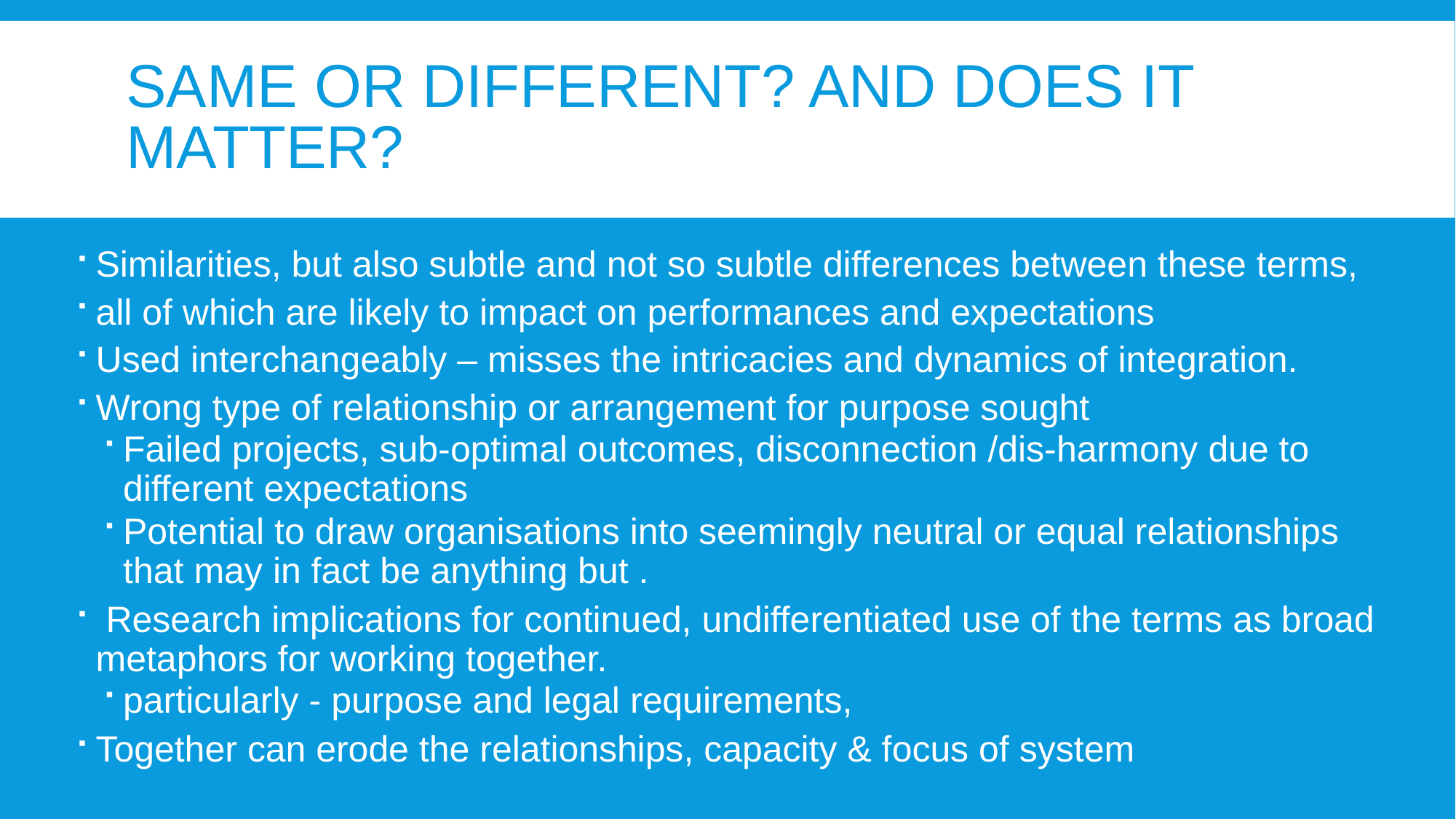

# Same or different? and does it matter?
Similarities, but also subtle and not so subtle differences between these terms,
all of which are likely to impact on performances and expectations
Used interchangeably – misses the intricacies and dynamics of integration.
Wrong type of relationship or arrangement for purpose sought
Failed projects, sub-optimal outcomes, disconnection /dis-harmony due to different expectations
Potential to draw organisations into seemingly neutral or equal relationships that may in fact be anything but .
 Research implications for continued, undifferentiated use of the terms as broad metaphors for working together.
particularly - purpose and legal requirements,
Together can erode the relationships, capacity & focus of system